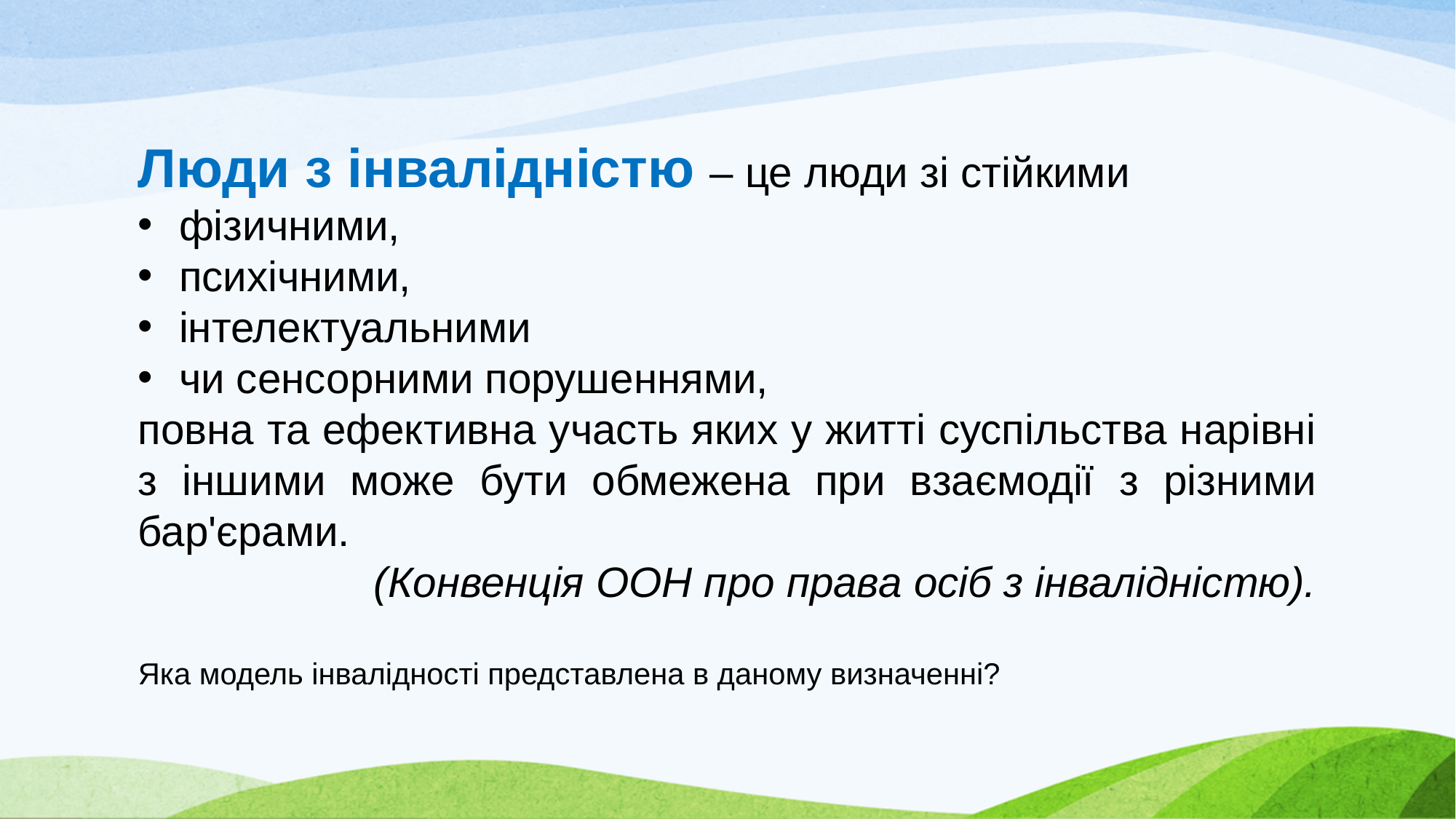

Люди з інвалідністю – це люди зі стійкими
фізичними,
психічними,
інтелектуальними
чи сенсорними порушеннями,
повна та ефективна участь яких у житті суспільства нарівні з іншими може бути обмежена при взаємодії з різними бар'єрами.
(Конвенція ООН про права осіб з інвалідністю).

Яка модель інвалідності представлена в даному визначенні?